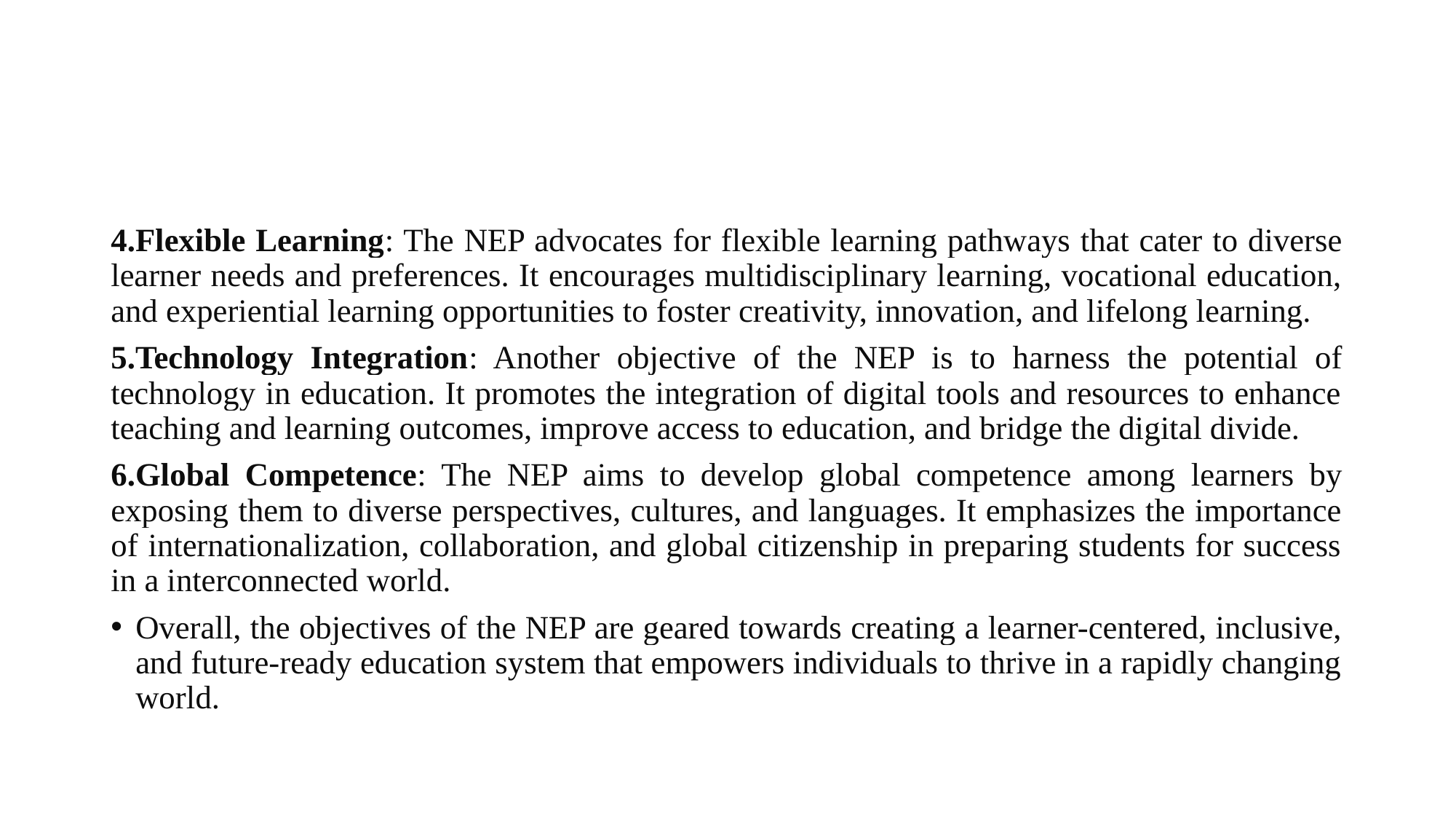

#
4.Flexible Learning: The NEP advocates for flexible learning pathways that cater to diverse learner needs and preferences. It encourages multidisciplinary learning, vocational education, and experiential learning opportunities to foster creativity, innovation, and lifelong learning.
5.Technology Integration: Another objective of the NEP is to harness the potential of technology in education. It promotes the integration of digital tools and resources to enhance teaching and learning outcomes, improve access to education, and bridge the digital divide.
6.Global Competence: The NEP aims to develop global competence among learners by exposing them to diverse perspectives, cultures, and languages. It emphasizes the importance of internationalization, collaboration, and global citizenship in preparing students for success in a interconnected world.
Overall, the objectives of the NEP are geared towards creating a learner-centered, inclusive, and future-ready education system that empowers individuals to thrive in a rapidly changing world.